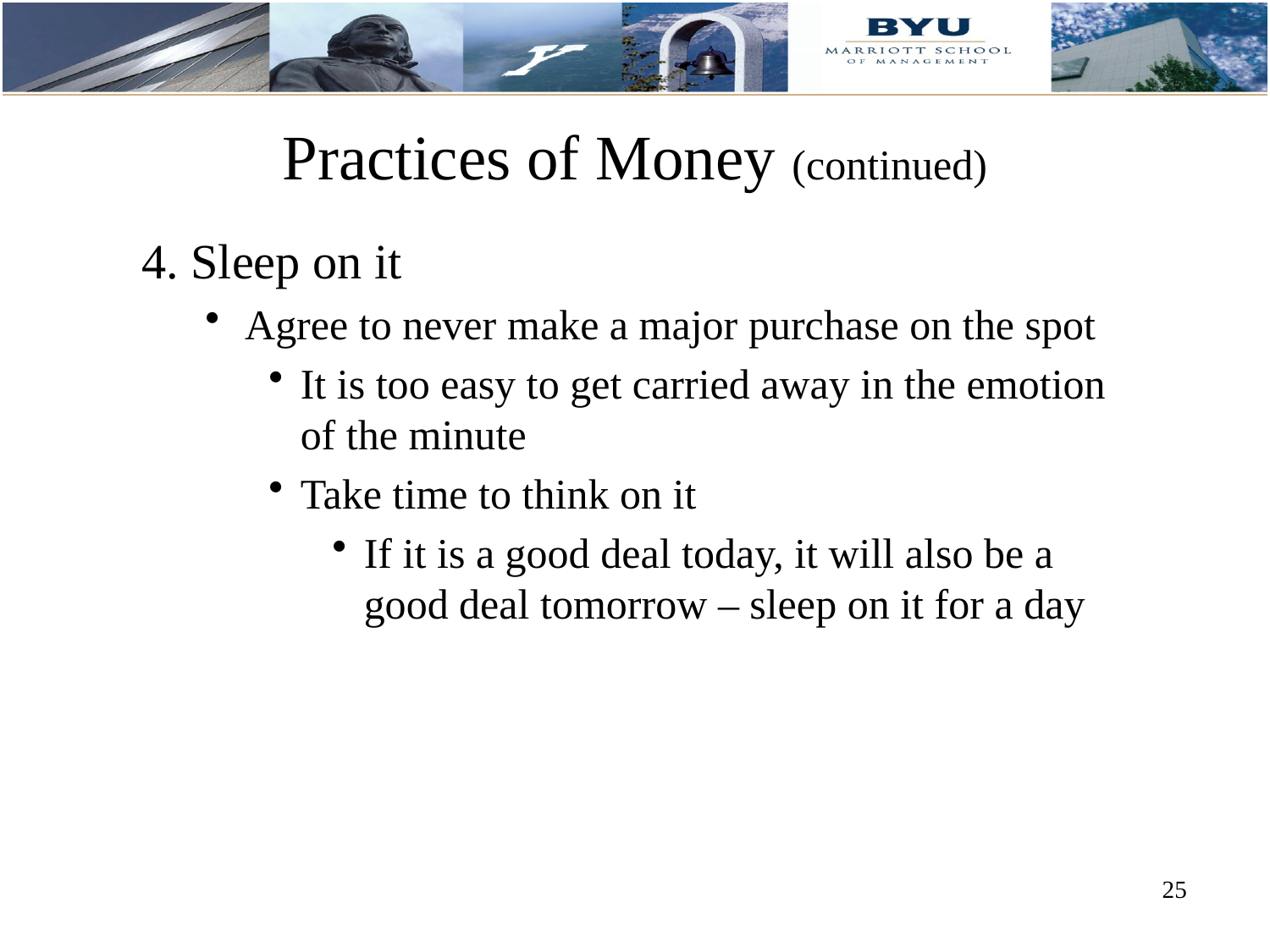

# Practices of Money (continued)
4. Sleep on it
Agree to never make a major purchase on the spot
It is too easy to get carried away in the emotion of the minute
Take time to think on it
If it is a good deal today, it will also be a good deal tomorrow – sleep on it for a day